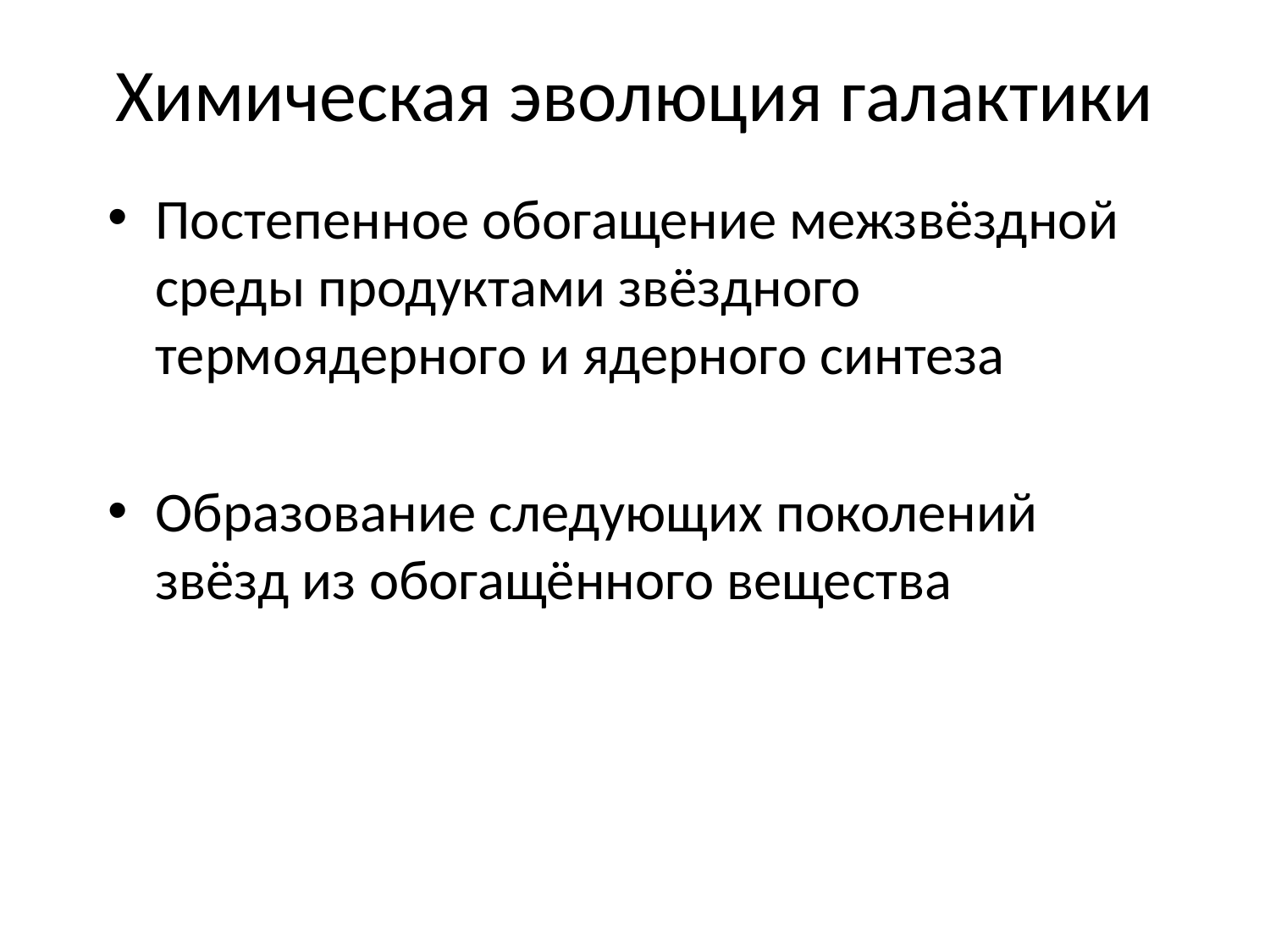

# Химическая эволюция галактики
Постепенное обогащение межзвёздной среды продуктами звёздного термоядерного и ядерного синтеза

Образование следующих поколений звёзд из обогащённого вещества